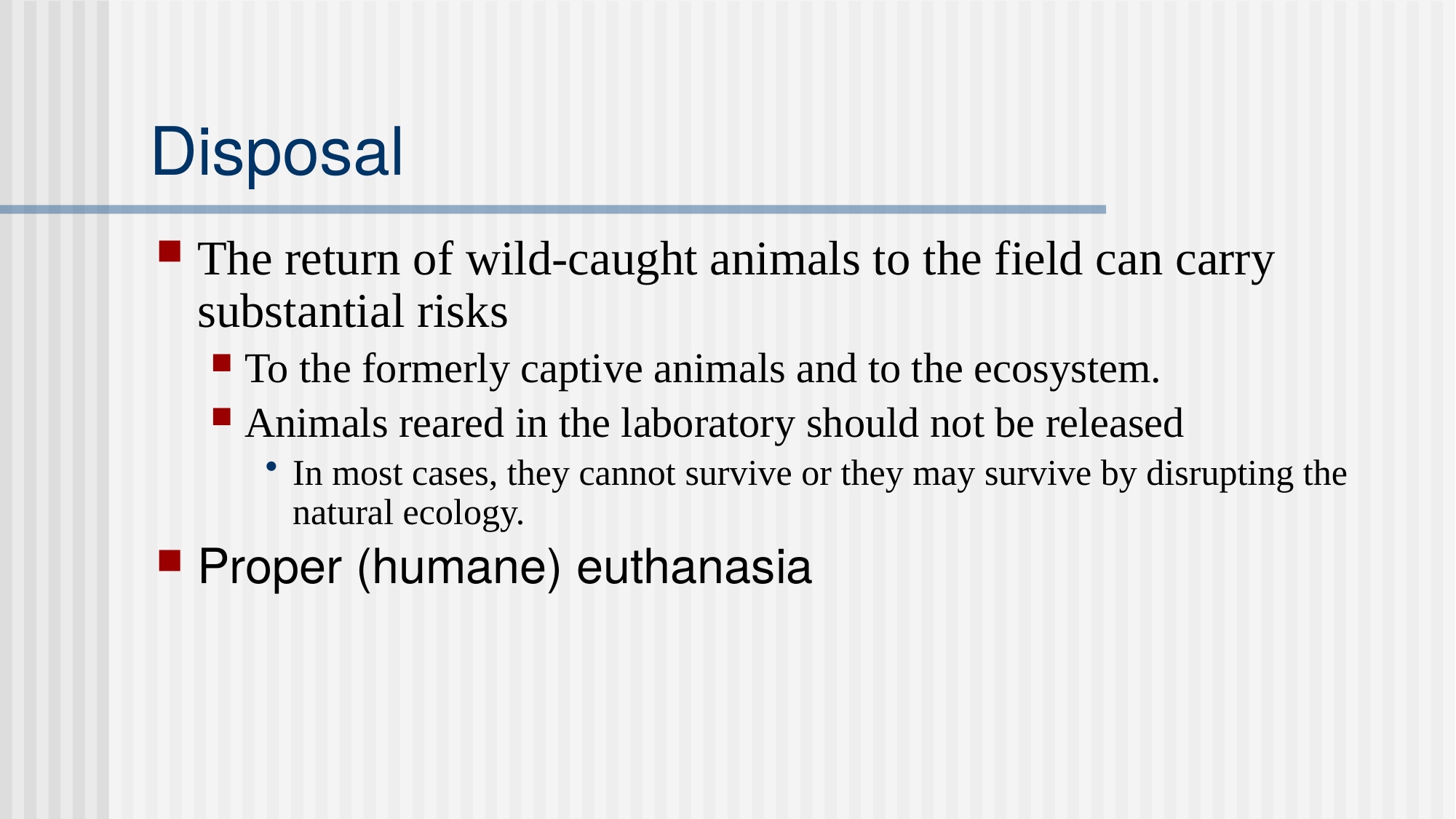

# Disposal
The return of wild-caught animals to the field can carry substantial risks
To the formerly captive animals and to the ecosystem.
Animals reared in the laboratory should not be released
In most cases, they cannot survive or they may survive by disrupting the natural ecology.
Proper (humane) euthanasia